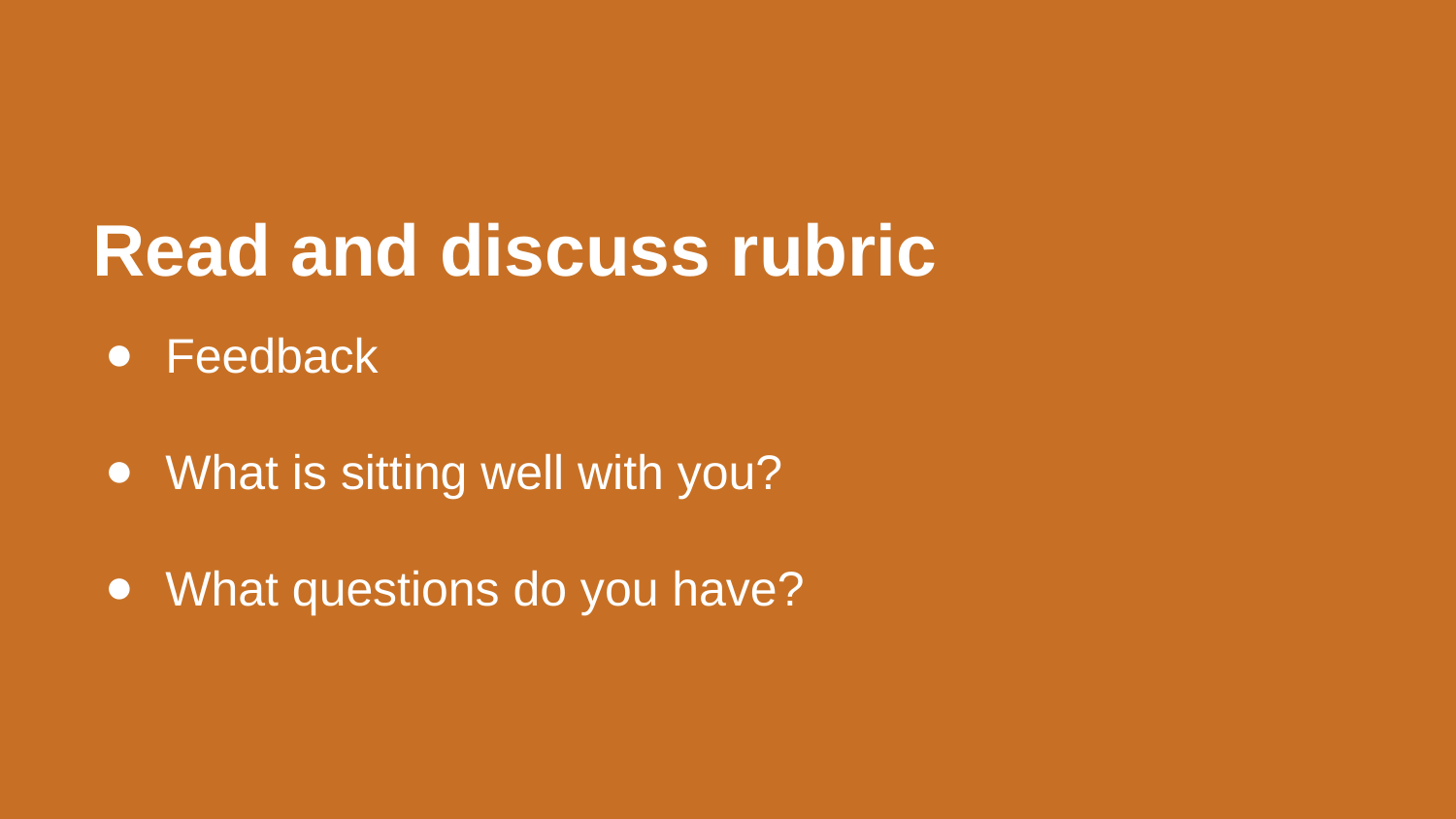

# Read and discuss rubric

Feedback

What is sitting well with you?

What questions do you have?